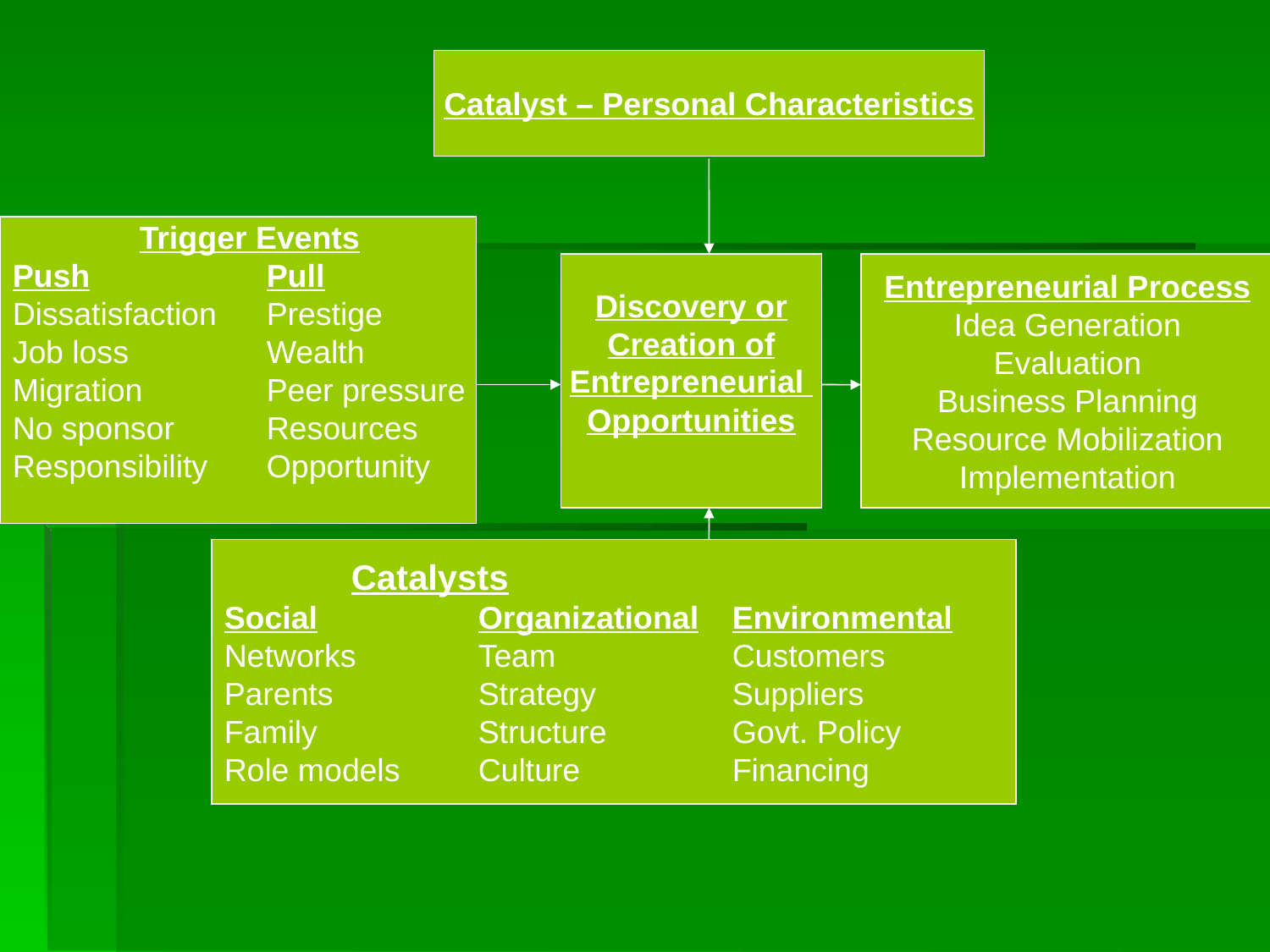

Catalyst – Personal Characteristics

	Trigger Events
Push		Pull
Dissatisfaction	Prestige
Job loss		Wealth
Migration	Peer pressure
No sponsor	Resources
Responsibility 	Opportunity

Discovery or
Creation of
Entrepreneurial
Opportunities

Entrepreneurial Process
Idea Generation
Evaluation
Business Planning
Resource Mobilization
Implementation

	Catalysts
Social		Organizational	Environmental
Networks	Team		Customers
Parents		Strategy		Suppliers
Family		Structure	Govt. Policy
Role models 	Culture		Financing